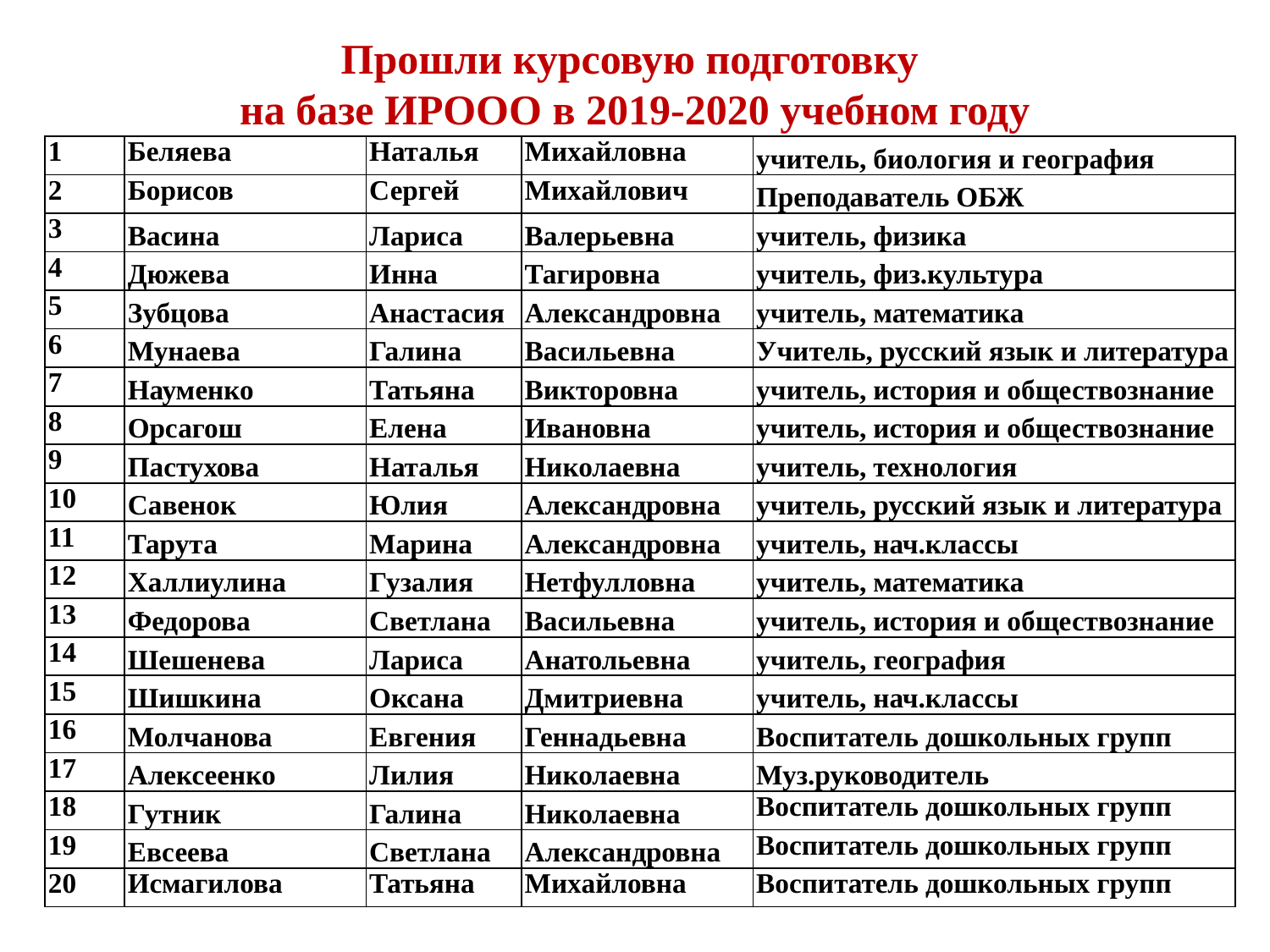

# Прошли курсовую подготовку на базе ИРООО в 2019-2020 учебном году
| 1 | Беляева | Наталья | Михайловна | учитель, биология и география |
| --- | --- | --- | --- | --- |
| 2 | Борисов | Сергей | Михайлович | Преподаватель ОБЖ |
| 3 | Васина | Лариса | Валерьевна | учитель, физика |
| 4 | Дюжева | Инна | Тагировна | учитель, физ.культура |
| 5 | Зубцова | Анастасия | Александровна | учитель, математика |
| 6 | Мунаева | Галина | Васильевна | Учитель, русский язык и литература |
| 7 | Науменко | Татьяна | Викторовна | учитель, история и обществознание |
| 8 | Орсагош | Елена | Ивановна | учитель, история и обществознание |
| 9 | Пастухова | Наталья | Николаевна | учитель, технология |
| 10 | Савенок | Юлия | Александровна | учитель, русский язык и литература |
| 11 | Тарута | Марина | Александровна | учитель, нач.классы |
| 12 | Халлиулина | Гузалия | Нетфулловна | учитель, математика |
| 13 | Федорова | Светлана | Васильевна | учитель, история и обществознание |
| 14 | Шешенева | Лариса | Анатольевна | учитель, география |
| 15 | Шишкина | Оксана | Дмитриевна | учитель, нач.классы |
| 16 | Молчанова | Евгения | Геннадьевна | Воспитатель дошкольных групп |
| 17 | Алексеенко | Лилия | Николаевна | Муз.руководитель |
| 18 | Гутник | Галина | Николаевна | Воспитатель дошкольных групп |
| 19 | Евсеева | Светлана | Александровна | Воспитатель дошкольных групп |
| 20 | Исмагилова | Татьяна | Михайловна | Воспитатель дошкольных групп |